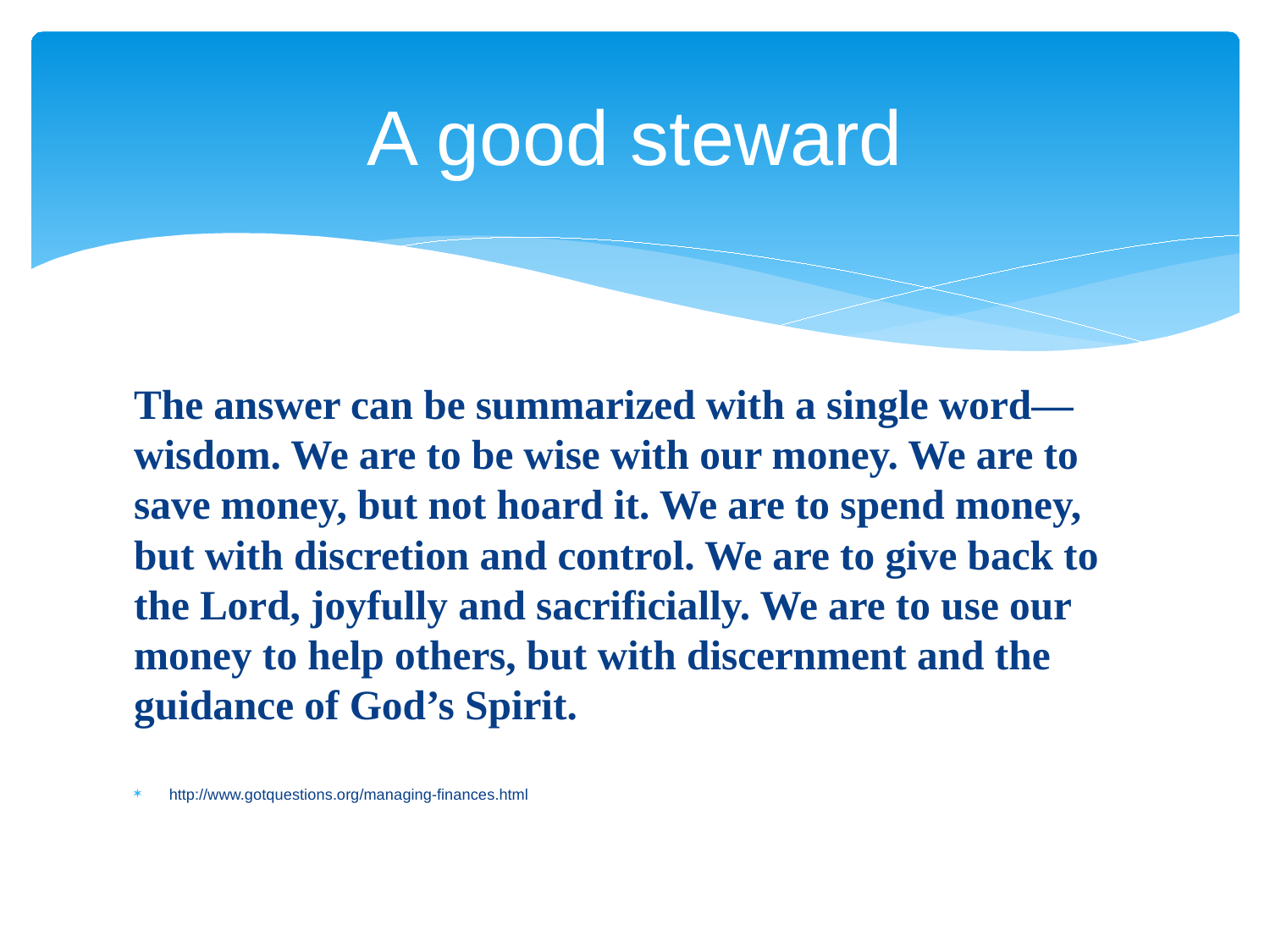

# A good steward
The answer can be summarized with a single word—wisdom. We are to be wise with our money. We are to save money, but not hoard it. We are to spend money, but with discretion and control. We are to give back to the Lord, joyfully and sacrificially. We are to use our money to help others, but with discernment and the guidance of God’s Spirit.
http://www.gotquestions.org/managing-finances.html